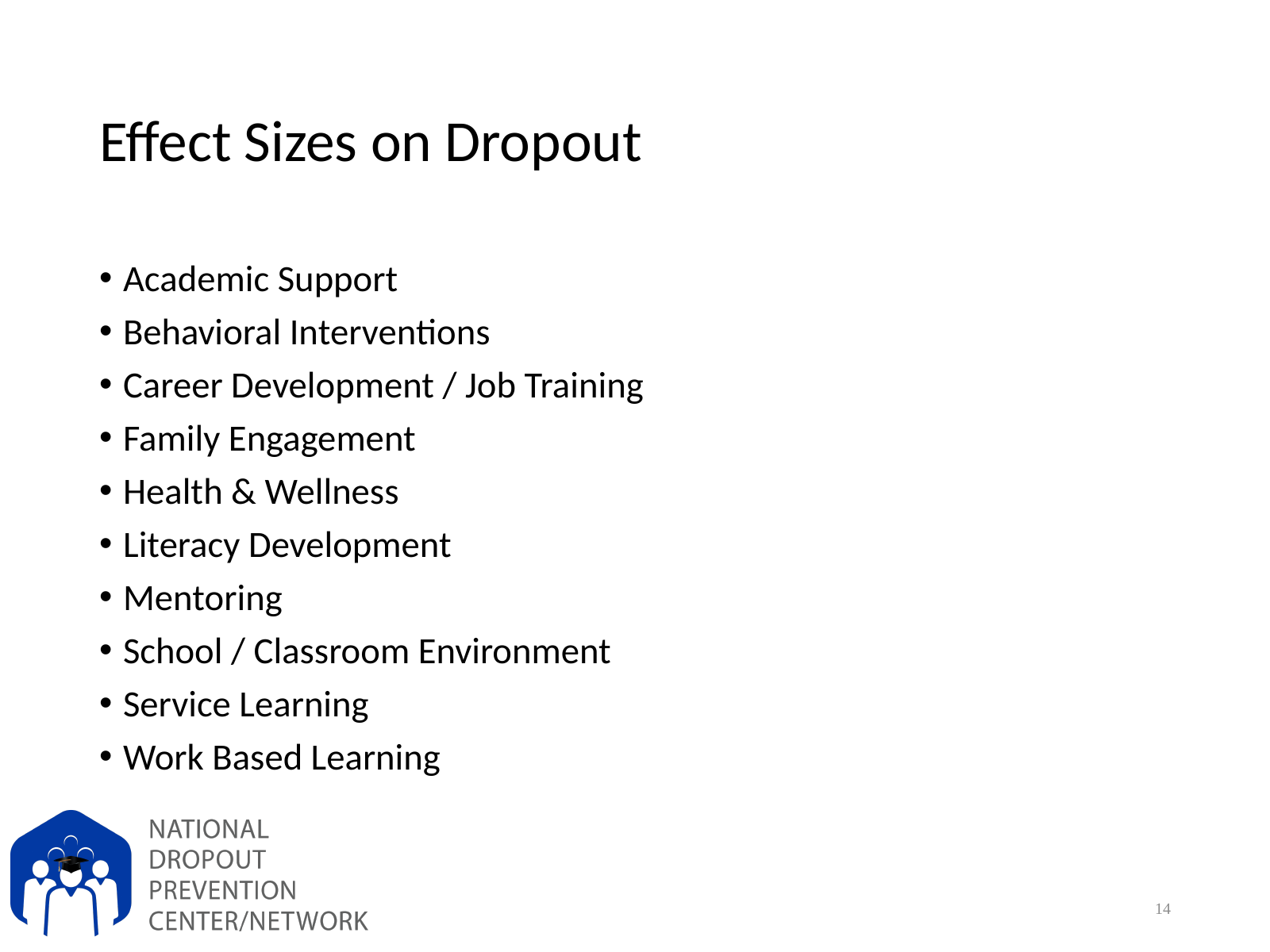

# Effect Sizes on Dropout
Academic Support
Behavioral Interventions
Career Development / Job Training
Family Engagement
Health & Wellness
Literacy Development
Mentoring
School / Classroom Environment
Service Learning
Work Based Learning
14